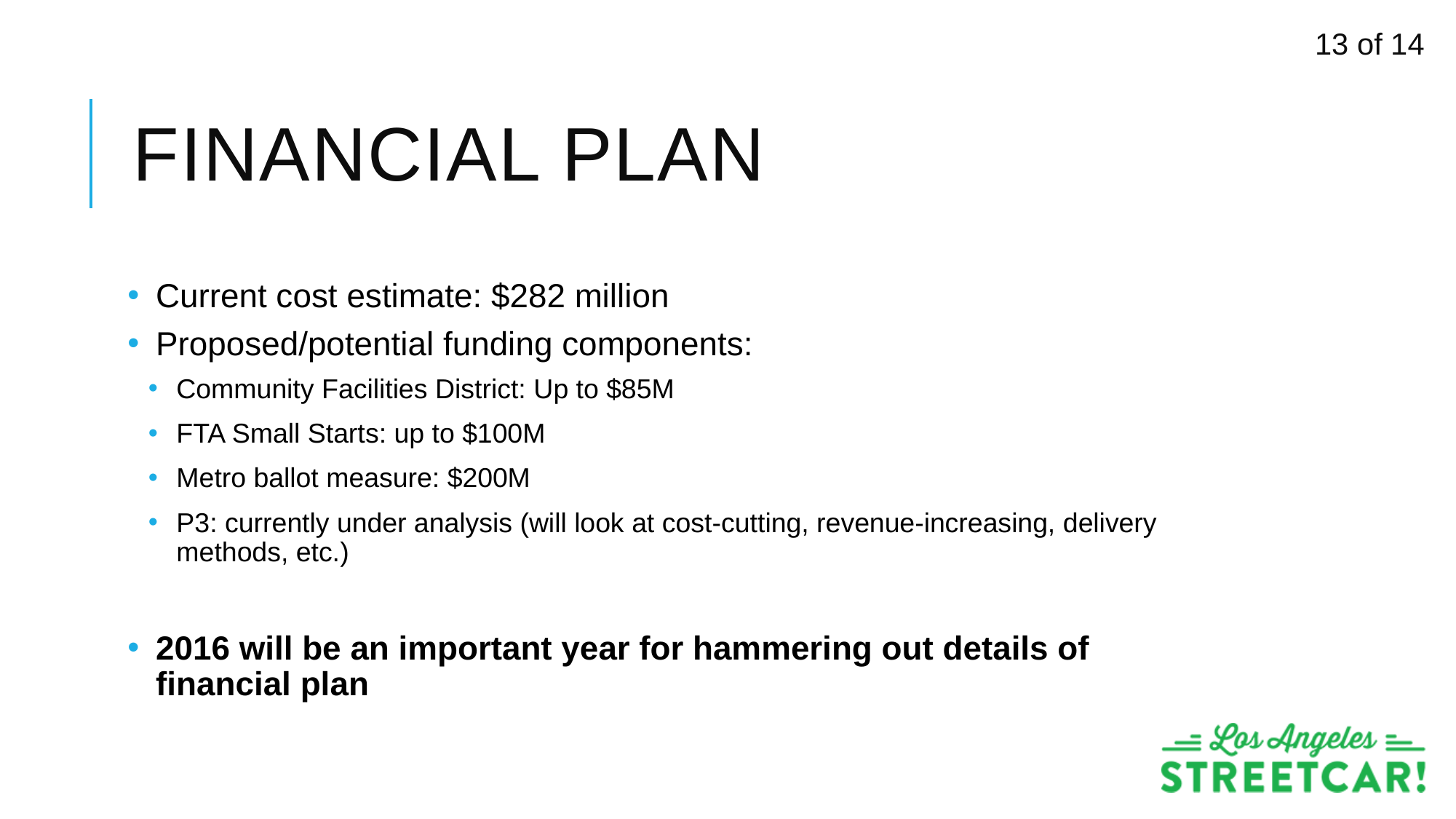

13 of 14
# Financial plan
Current cost estimate: $282 million
Proposed/potential funding components:
Community Facilities District: Up to $85M
FTA Small Starts: up to $100M
Metro ballot measure: $200M
P3: currently under analysis (will look at cost-cutting, revenue-increasing, delivery methods, etc.)

2016 will be an important year for hammering out details of financial plan